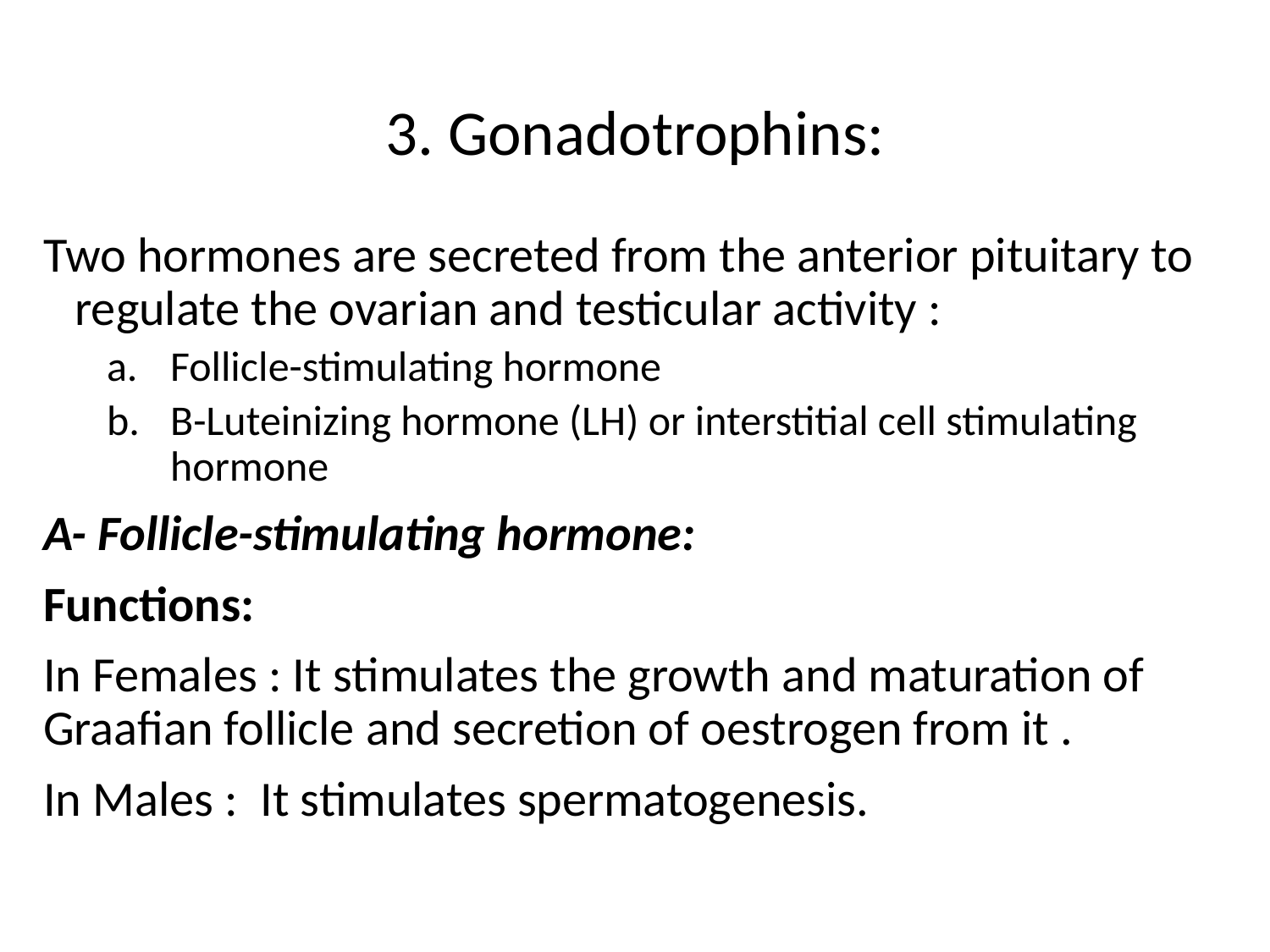

# 3. Gonadotrophins:
Two hormones are secreted from the anterior pituitary to regulate the ovarian and testicular activity :
Follicle-stimulating hormone
B-Luteinizing hormone (LH) or interstitial cell stimulating hormone
A- Follicle-stimulating hormone:
Functions:
In Females : It stimulates the growth and maturation of Graafian follicle and secretion of oestrogen from it .
In Males :  It stimulates spermatogenesis.